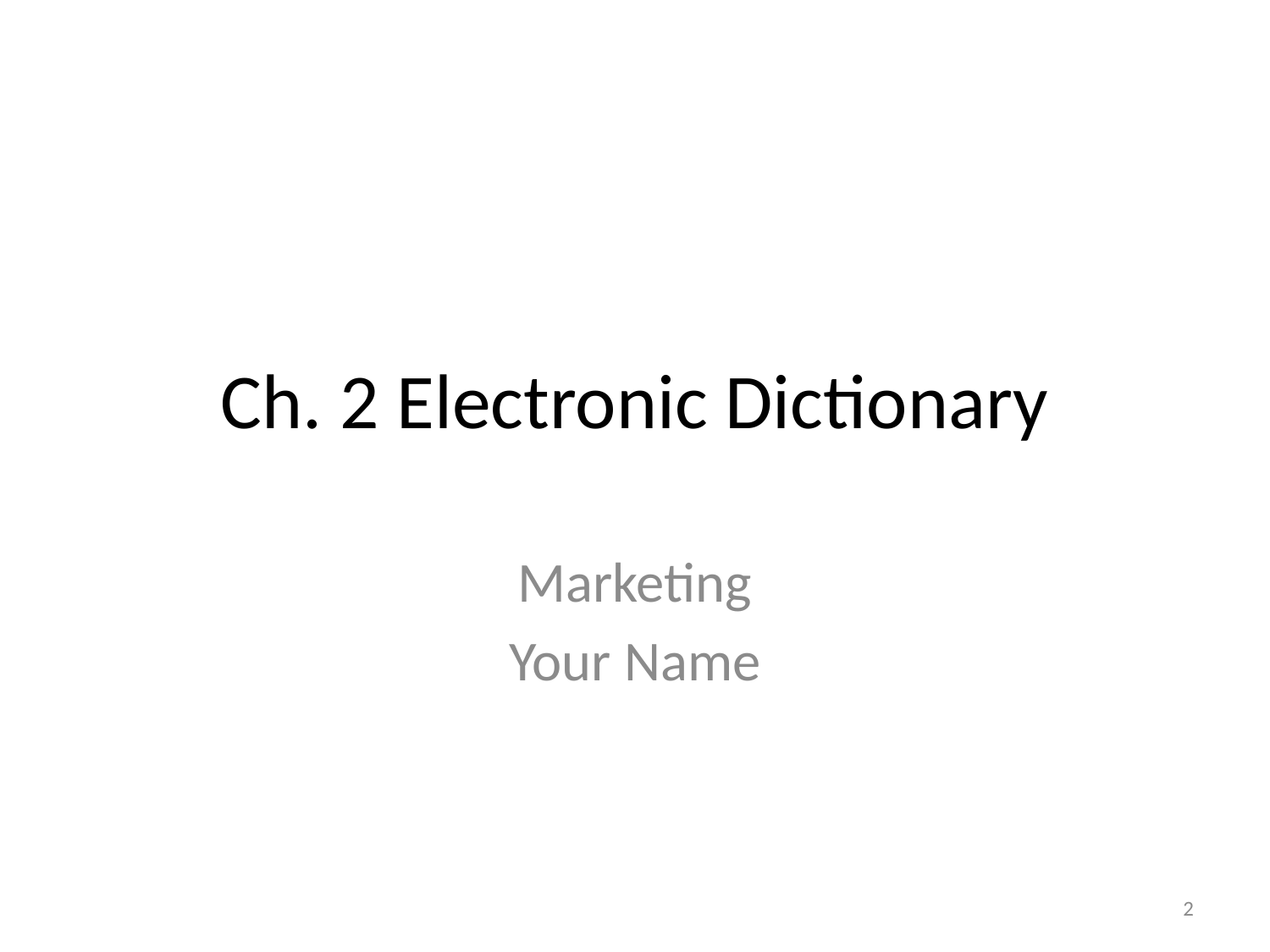

# Ch. 2 Electronic Dictionary
Marketing
Your Name
2